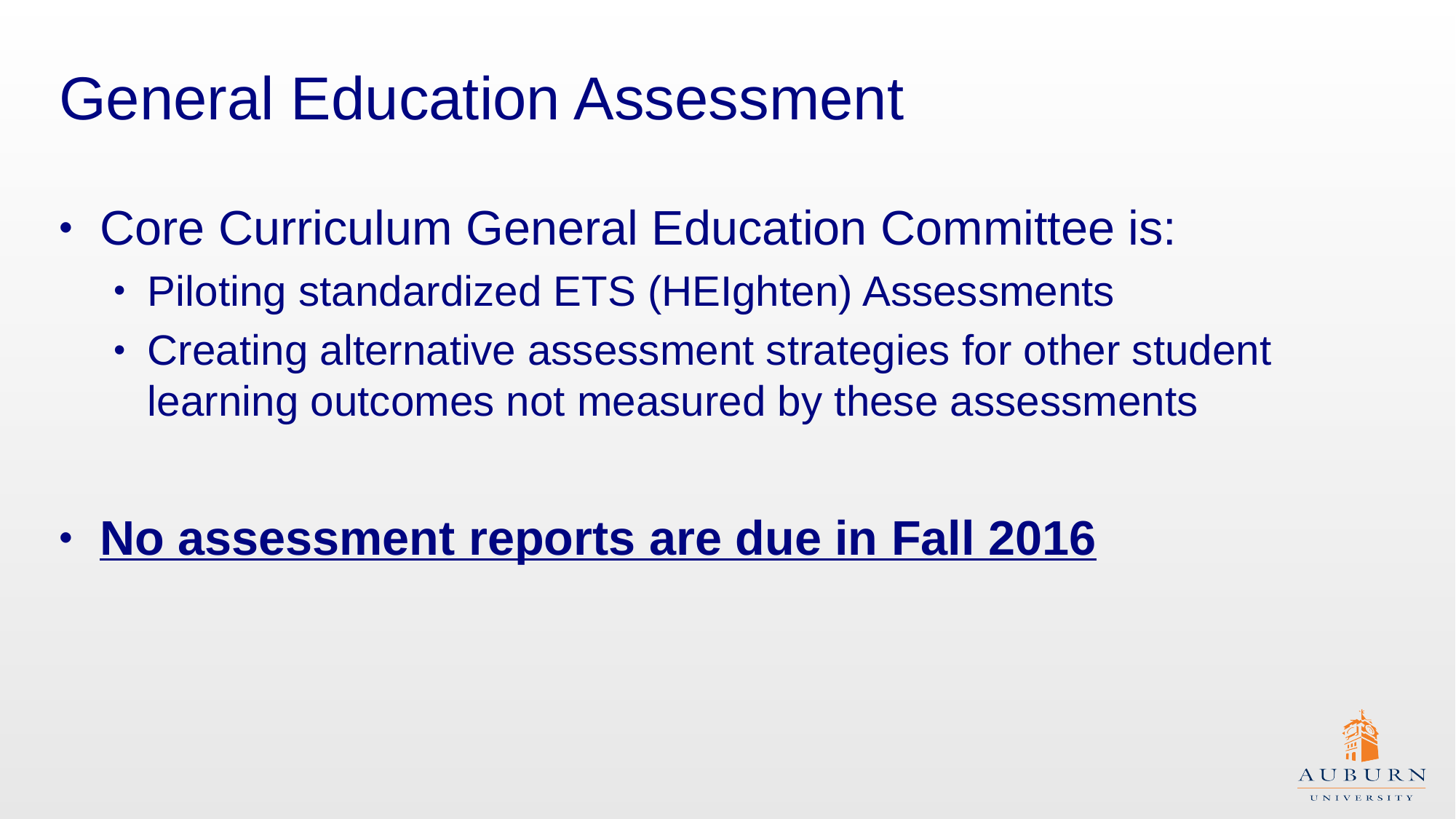

# General Education Assessment
Core Curriculum General Education Committee is:
Piloting standardized ETS (HEIghten) Assessments
Creating alternative assessment strategies for other student learning outcomes not measured by these assessments

No assessment reports are due in Fall 2016